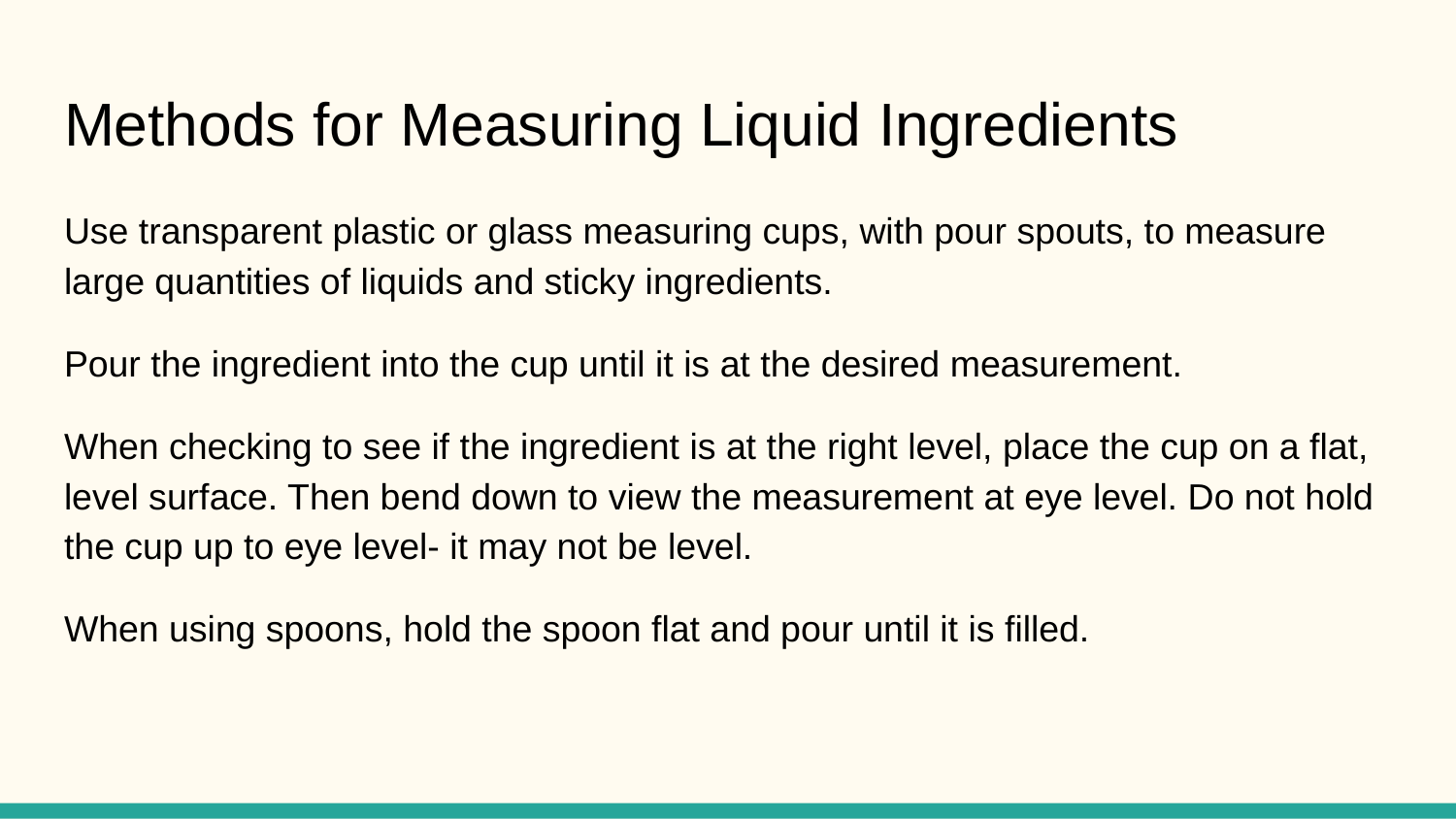

# Methods for Measuring Liquid Ingredients
Use transparent plastic or glass measuring cups, with pour spouts, to measure large quantities of liquids and sticky ingredients.
Pour the ingredient into the cup until it is at the desired measurement.
When checking to see if the ingredient is at the right level, place the cup on a flat, level surface. Then bend down to view the measurement at eye level. Do not hold the cup up to eye level- it may not be level.
When using spoons, hold the spoon flat and pour until it is filled.